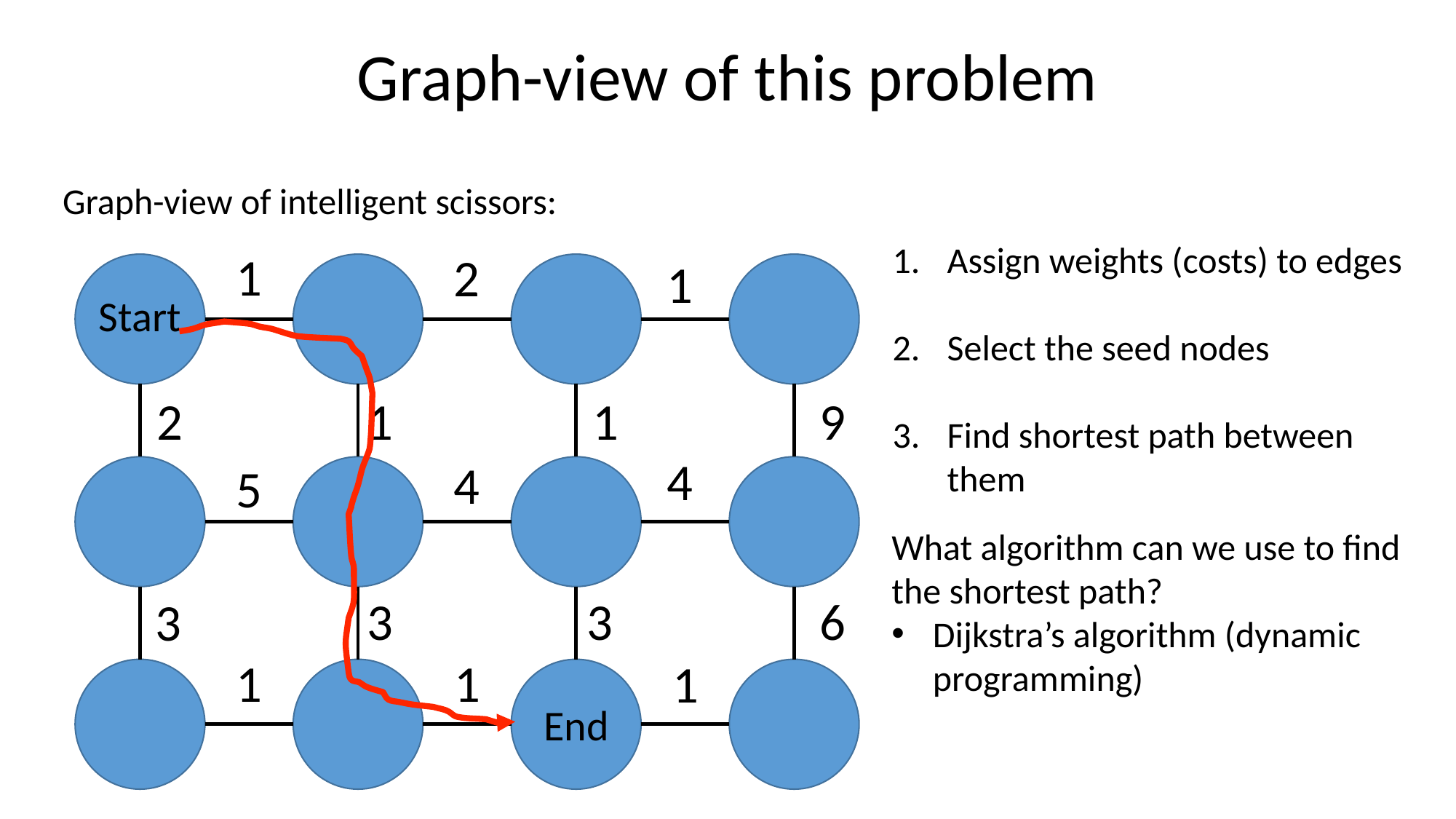

Graph-view of this problem
Graph-view of intelligent scissors:
1
2
1

Assign weights (costs) to edges

Select the seed nodes

Find shortest path between them
Start

1
9
2
1
4
4
5
What algorithm can we use to find the shortest path?
Dijkstra’s algorithm (dynamic programming)
6
3
3
3
1
1
1
End